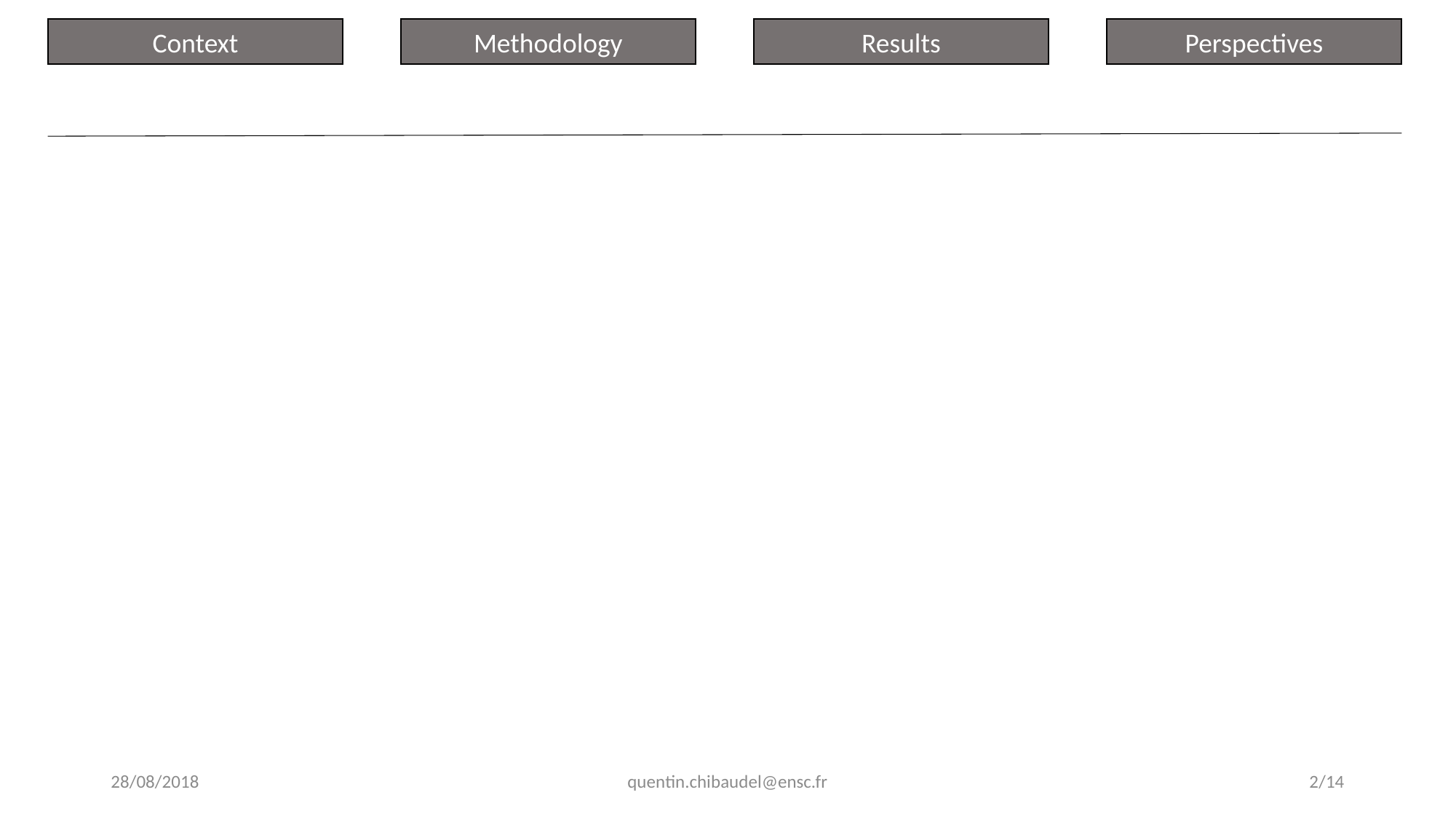

Results
Perspectives
Context
Methodology
28/08/2018
quentin.chibaudel@ensc.fr
2/14